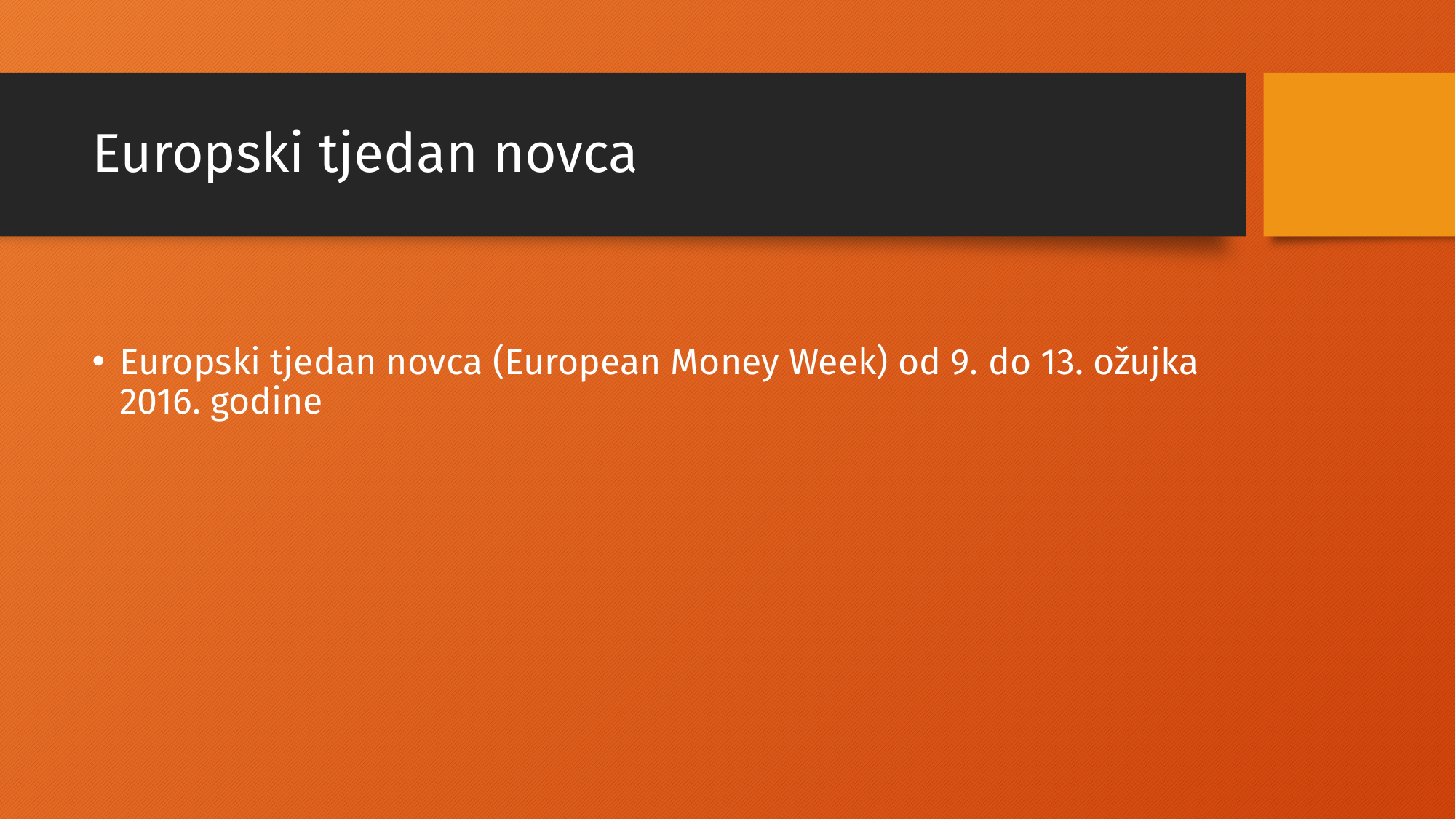

# Europski tjedan novca

Europski tjedan novca (European Money Week) od 9. do 13. ožujka 2016. godine